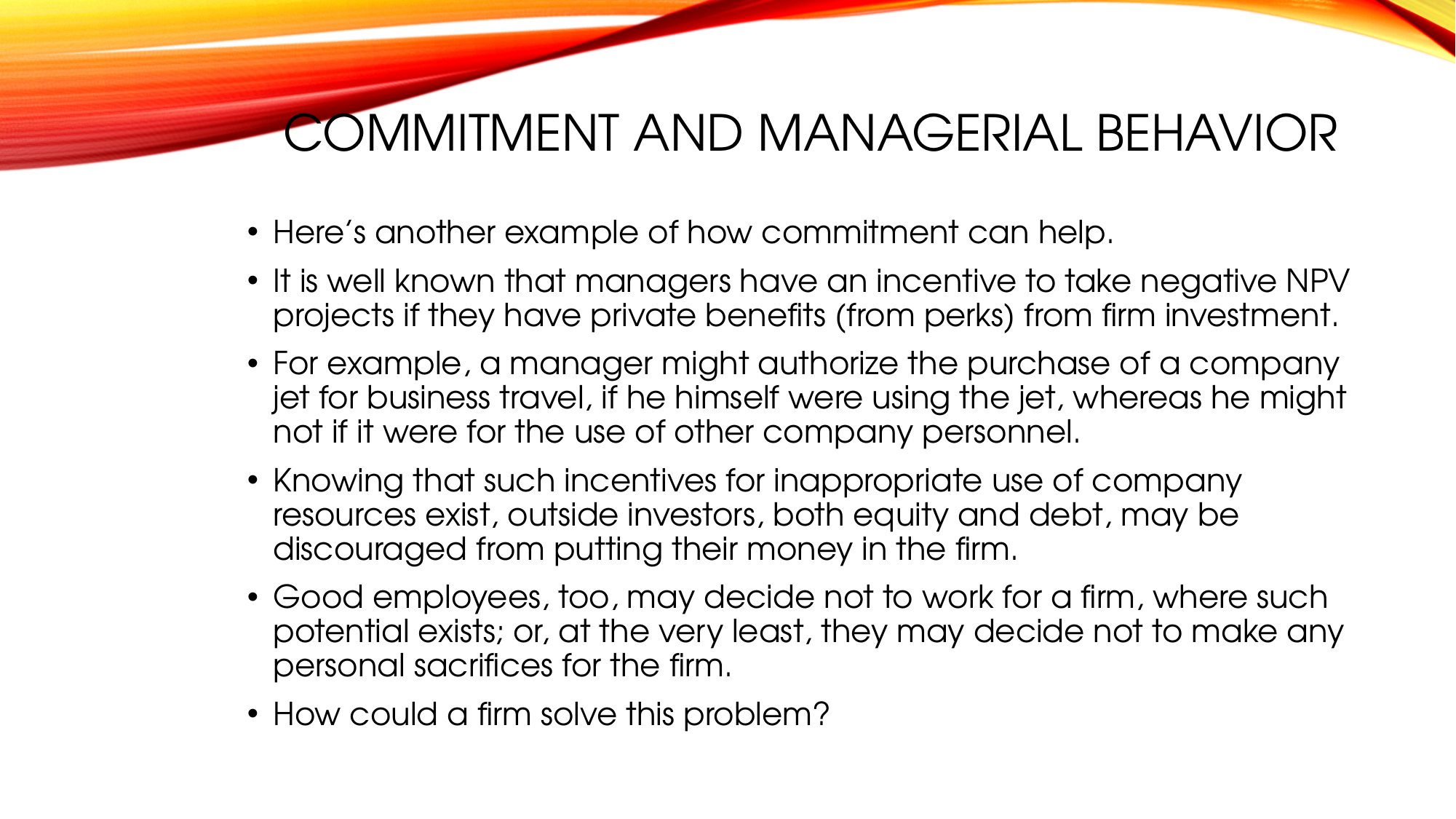

# Commitment and Managerial behavior
Here’s another example of how commitment can help.
It is well known that managers have an incentive to take negative NPV projects if they have private benefits (from perks) from firm investment.
For example, a manager might authorize the purchase of a company jet for business travel, if he himself were using the jet, whereas he might not if it were for the use of other company personnel.
Knowing that such incentives for inappropriate use of company resources exist, outside investors, both equity and debt, may be discouraged from putting their money in the firm.
Good employees, too, may decide not to work for a firm, where such potential exists; or, at the very least, they may decide not to make any personal sacrifices for the firm.
How could a firm solve this problem?